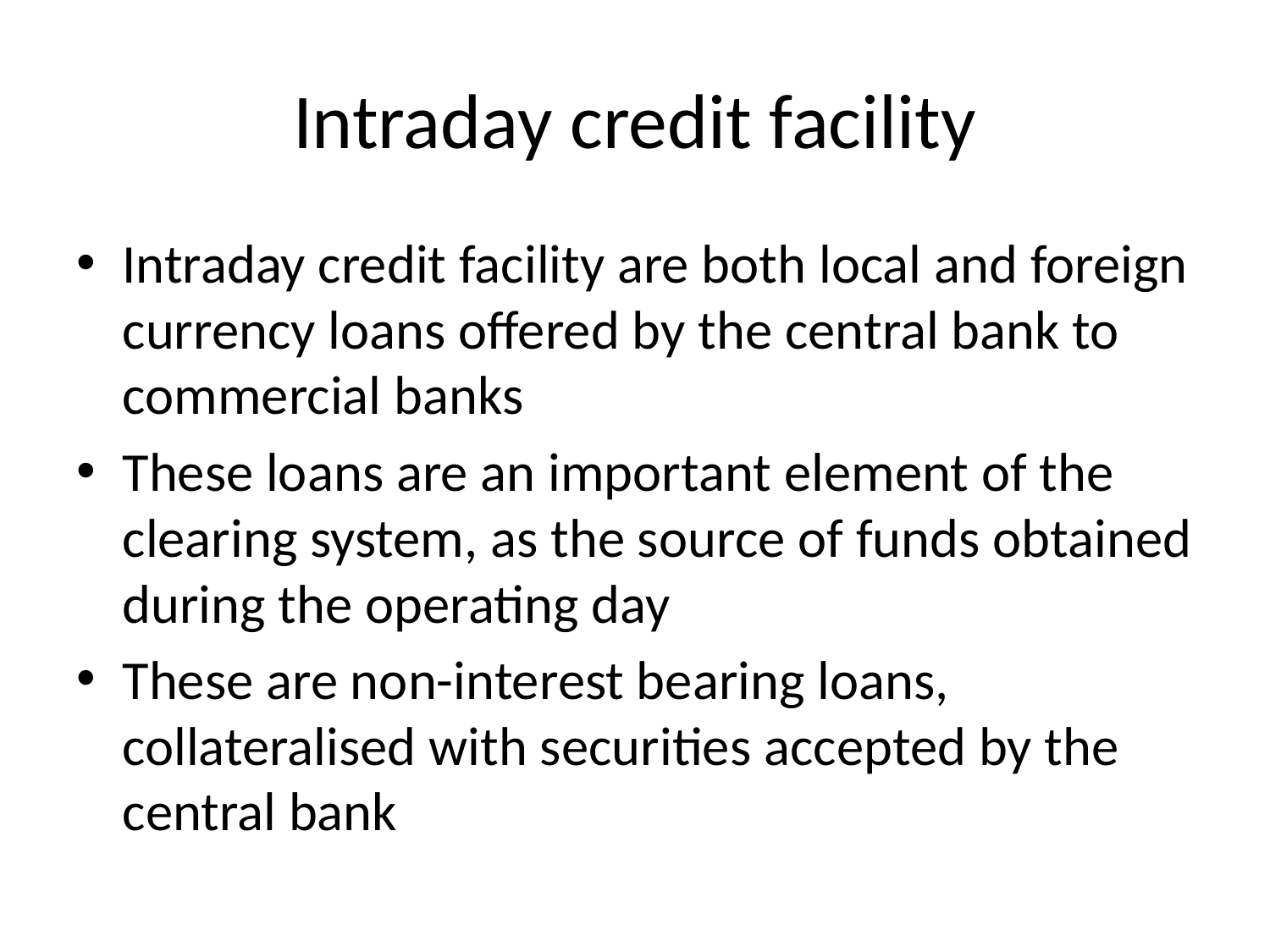

# Intraday credit facility
Intraday credit facility are both local and foreign currency loans offered by the central bank to commercial banks
These loans are an important element of the clearing system, as the source of funds obtained during the operating day
These are non-interest bearing loans, collateralised with securities accepted by the central bank